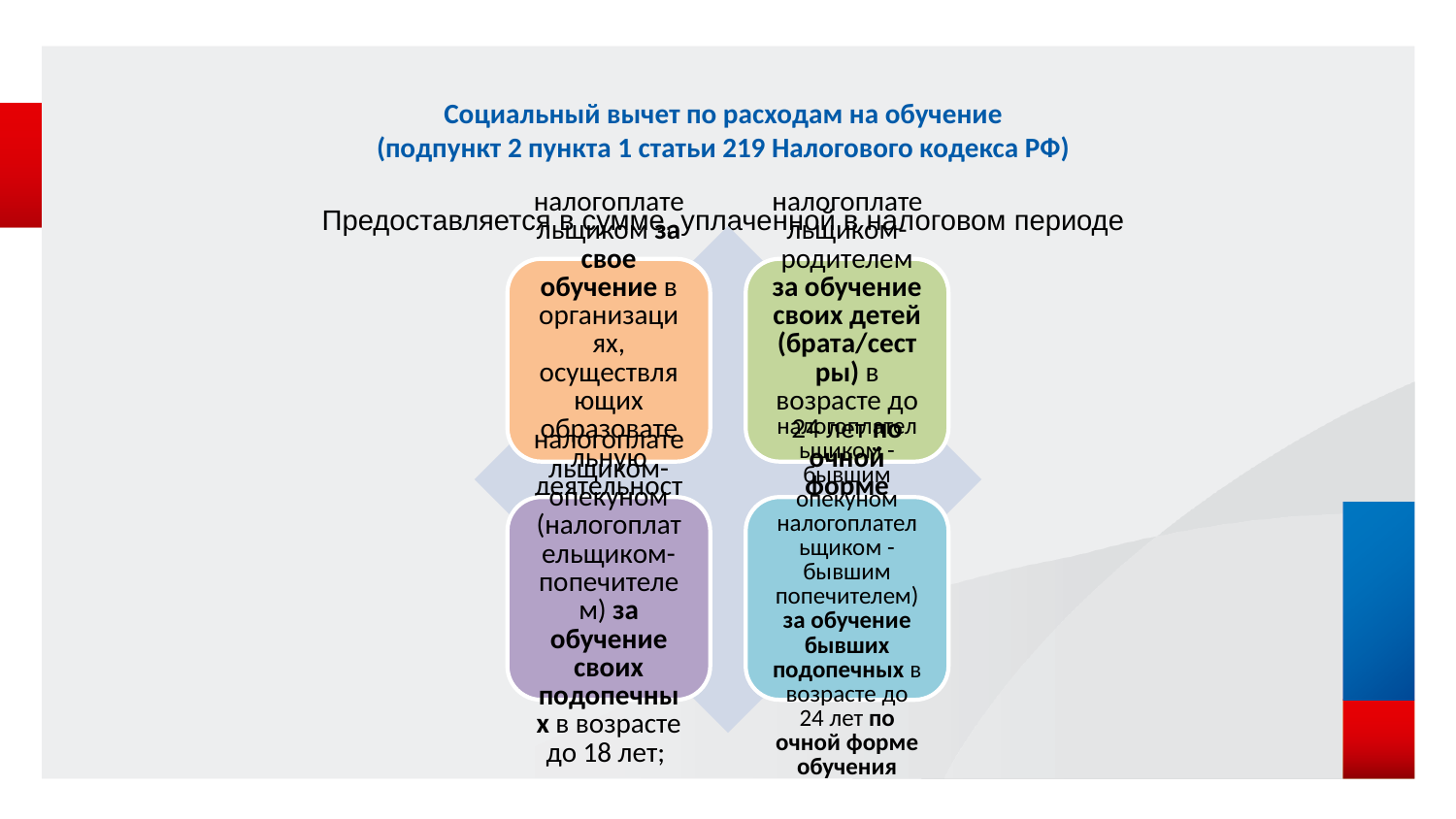

Социальный вычет по расходам на обучение
(подпункт 2 пункта 1 статьи 219 Налогового кодекса РФ)

Предоставляется в сумме, уплаченной в налоговом периоде